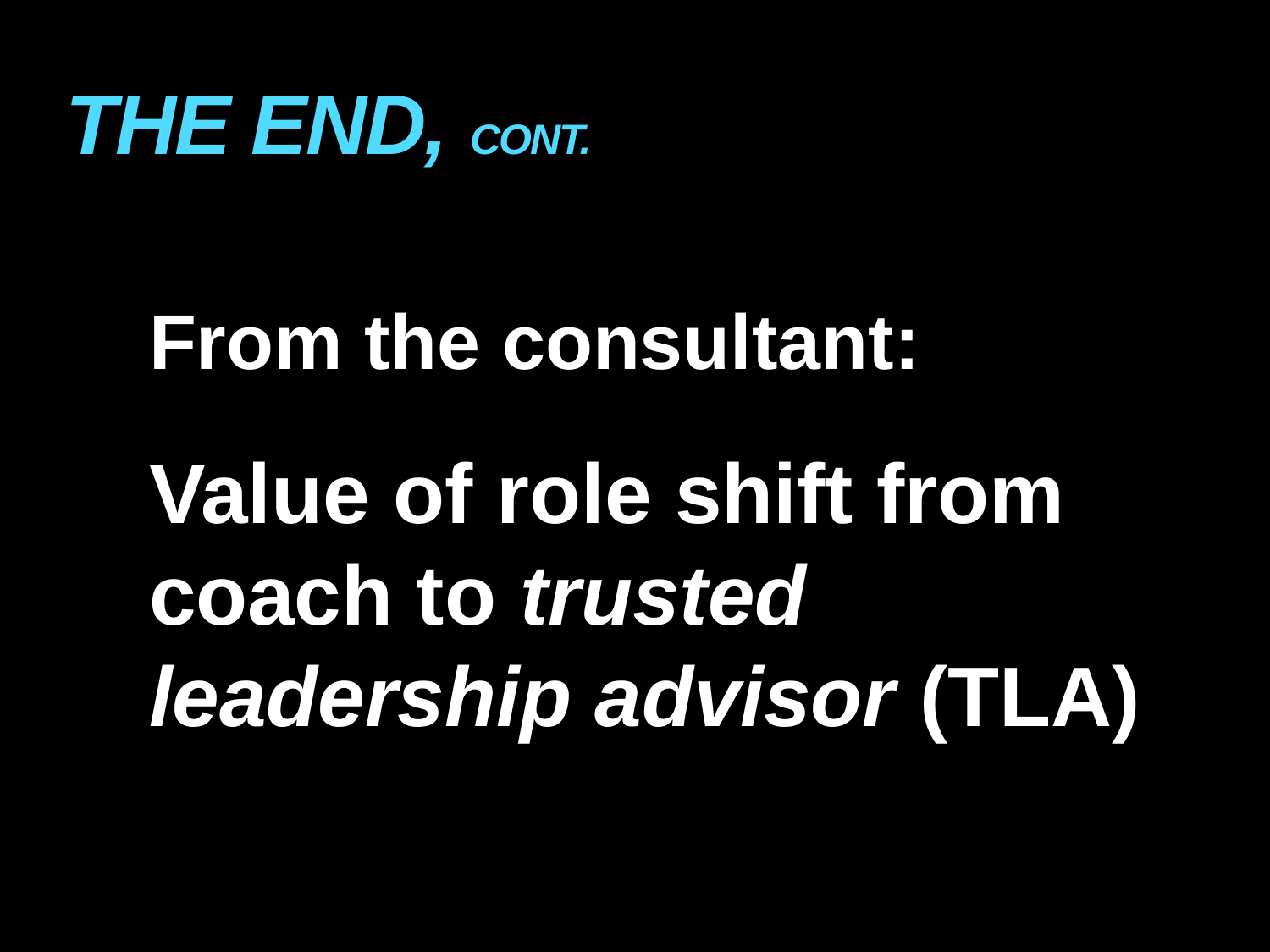

# THE END, CONT.
From the consultant:

Value of role shift from coach to trusted leadership advisor (TLA)